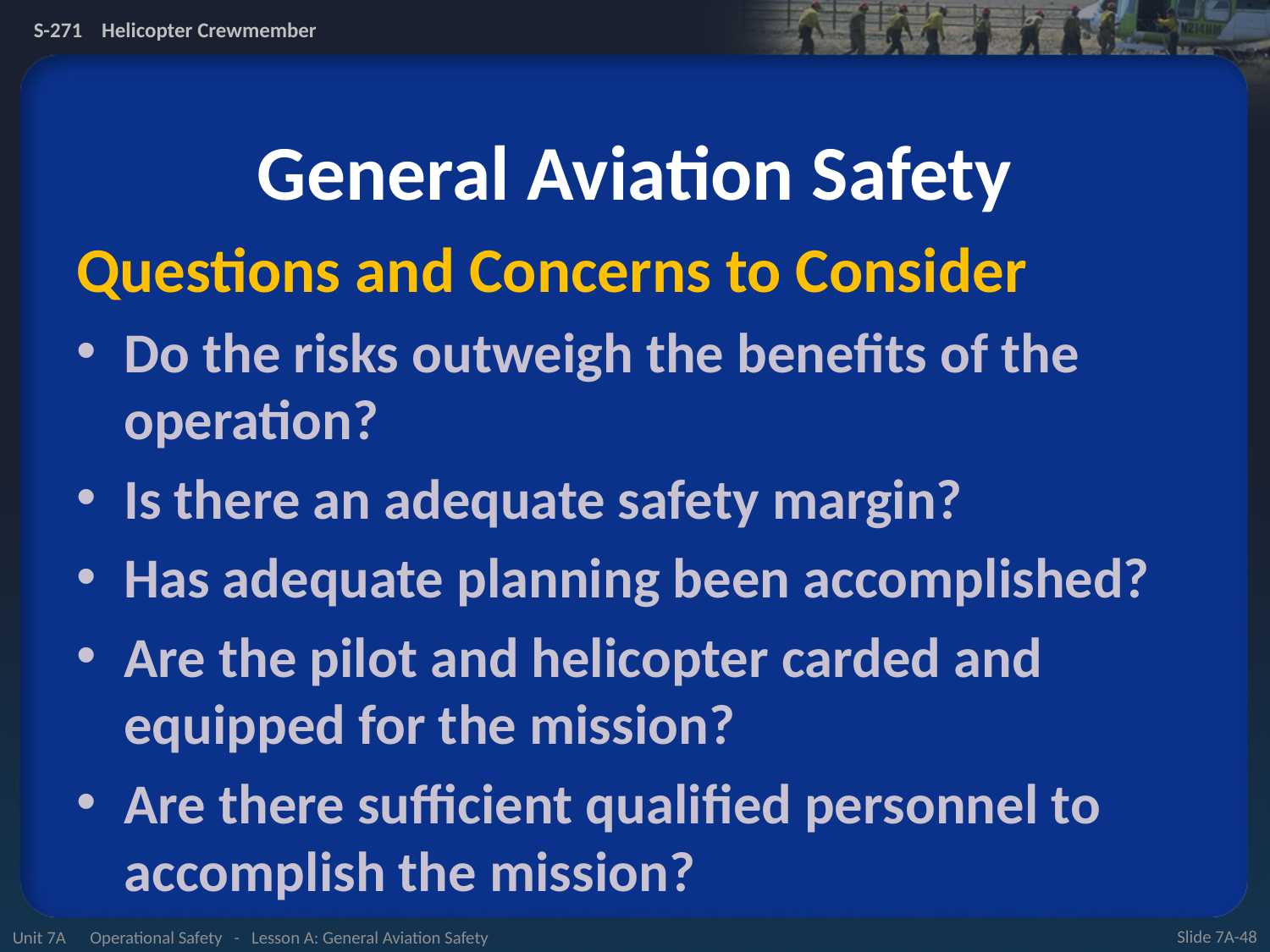

# General Aviation Safety
Questions and Concerns to Consider
Do the risks outweigh the benefits of the operation?
Is there an adequate safety margin?
Has adequate planning been accomplished?
Are the pilot and helicopter carded and equipped for the mission?
Are there sufficient qualified personnel to accomplish the mission?

Unit 7A      Operational Safety   -   Lesson A: General Aviation Safety
Slide 7A-48